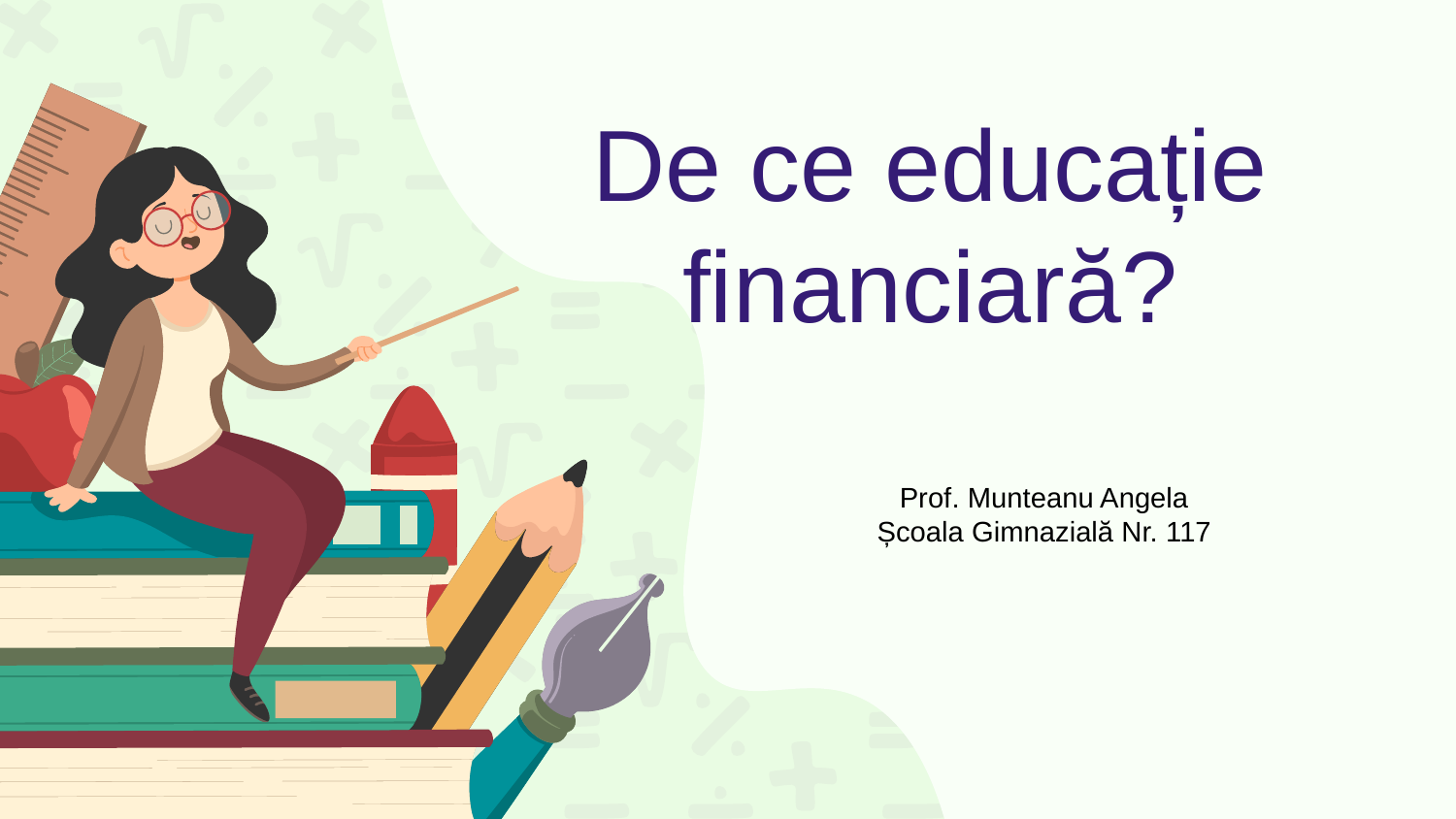

# De ce educație financiară?
Prof. Munteanu Angela
Școala Gimnazială Nr. 117